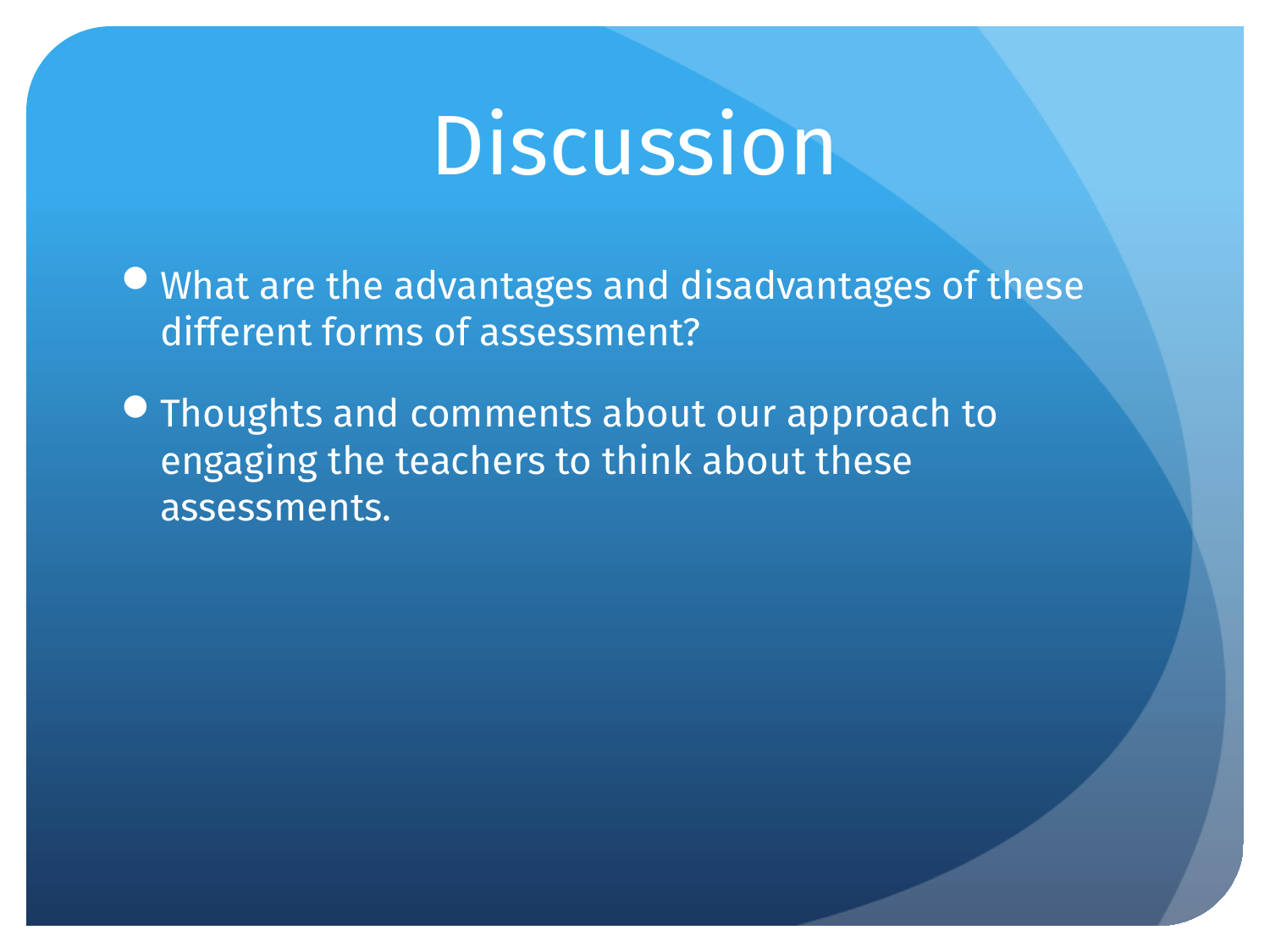

# Discussion
What are the advantages and disadvantages of these different forms of assessment?
Thoughts and comments about our approach to engaging the teachers to think about these assessments.